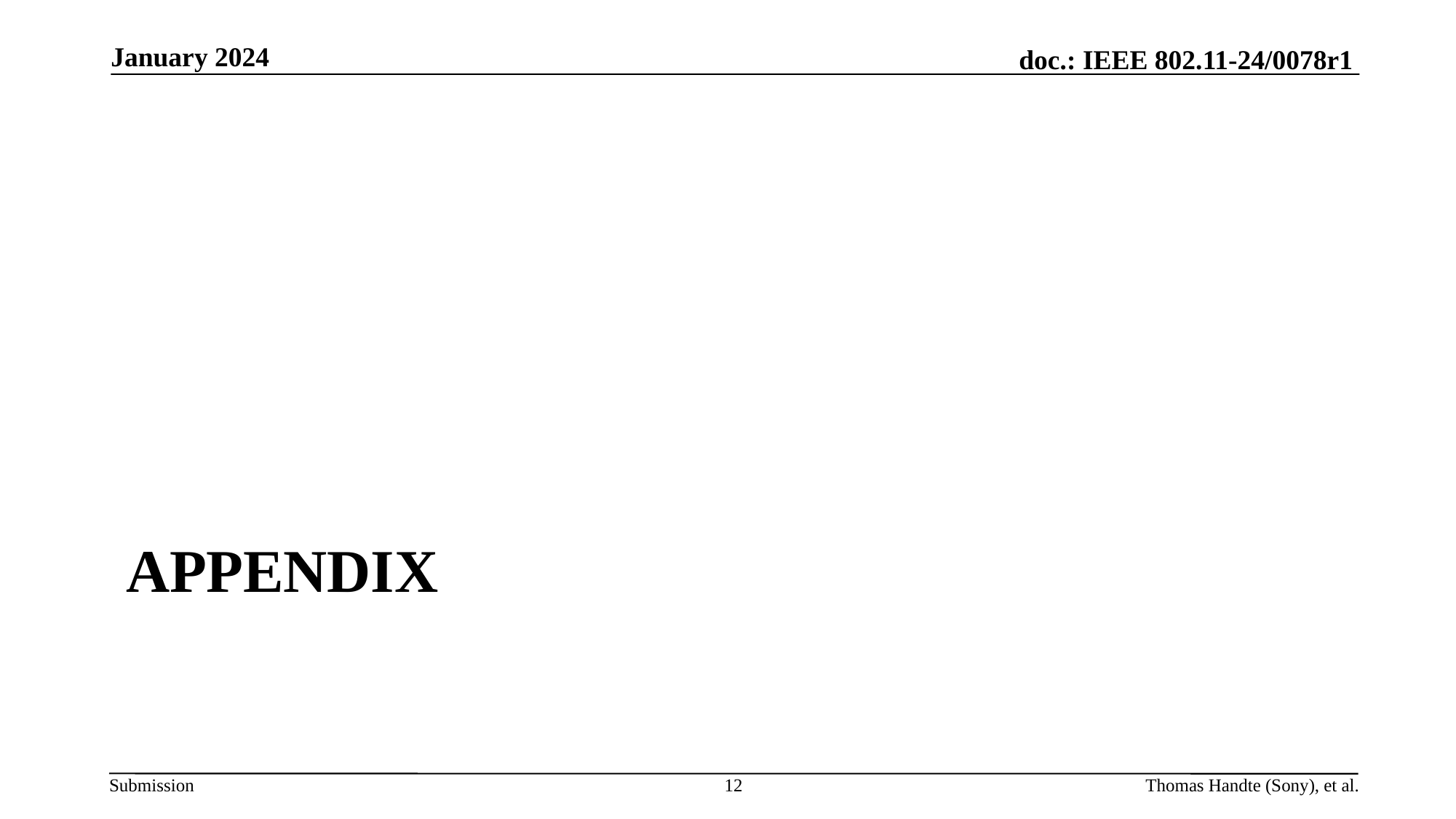

January 2024

# Appendix
12
Thomas Handte (Sony), et al.